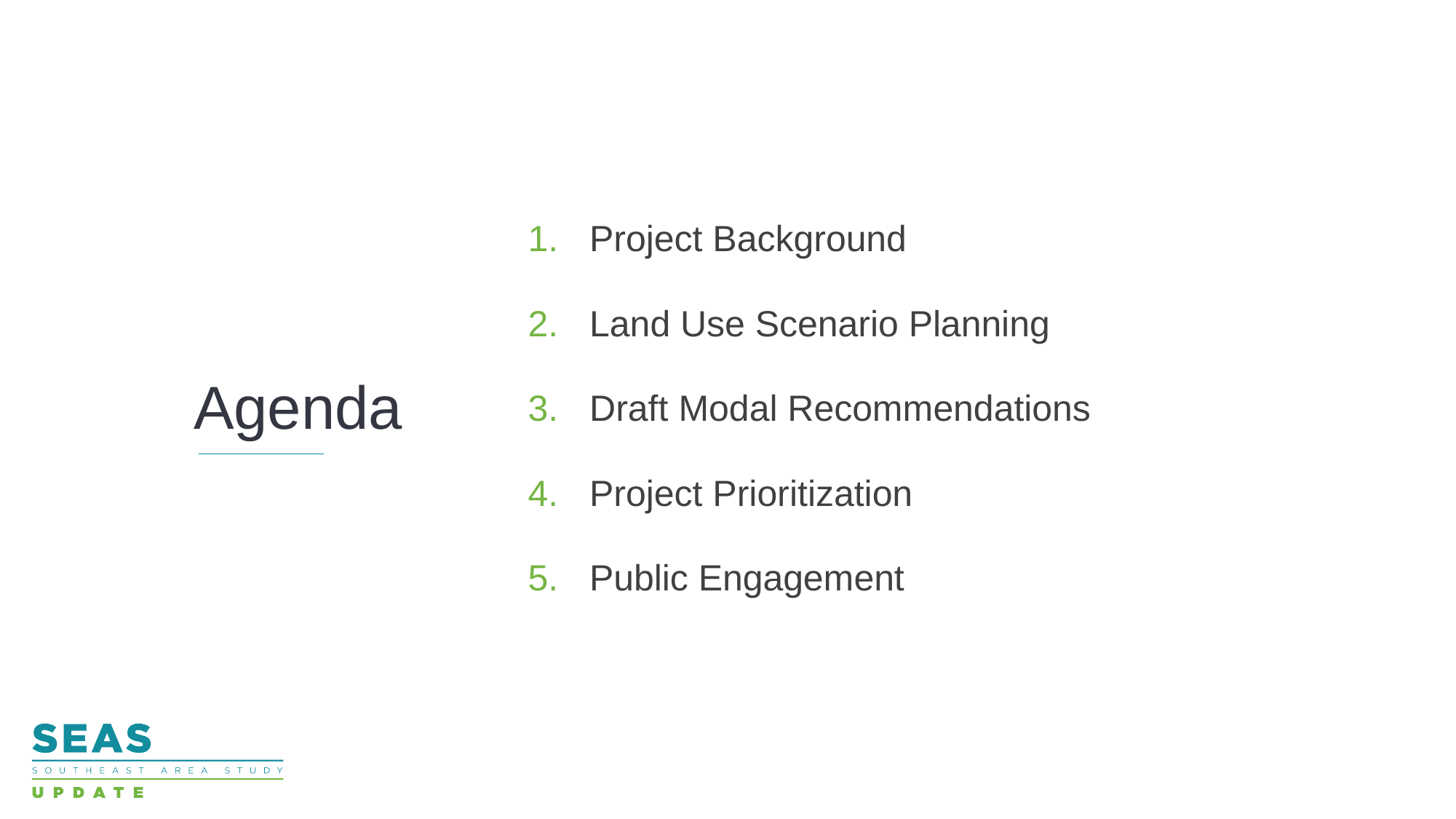

Agenda
Project Background
Land Use Scenario Planning
Draft Modal Recommendations
Project Prioritization
Public Engagement